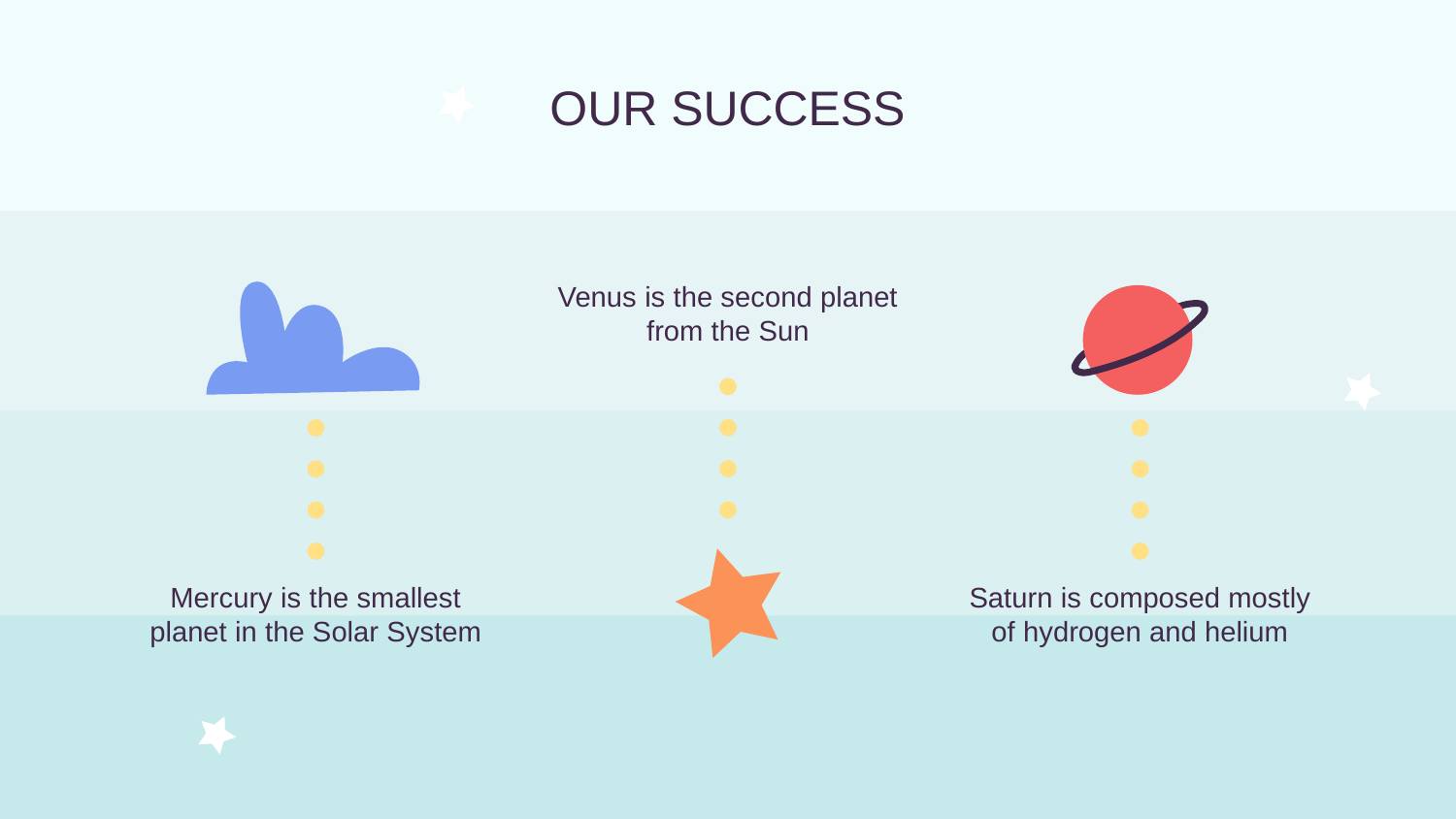

OUR SUCCESS

Venus is the second planet from the Sun

Mercury is the smallest planet in the Solar System
Saturn is composed mostly of hydrogen and helium